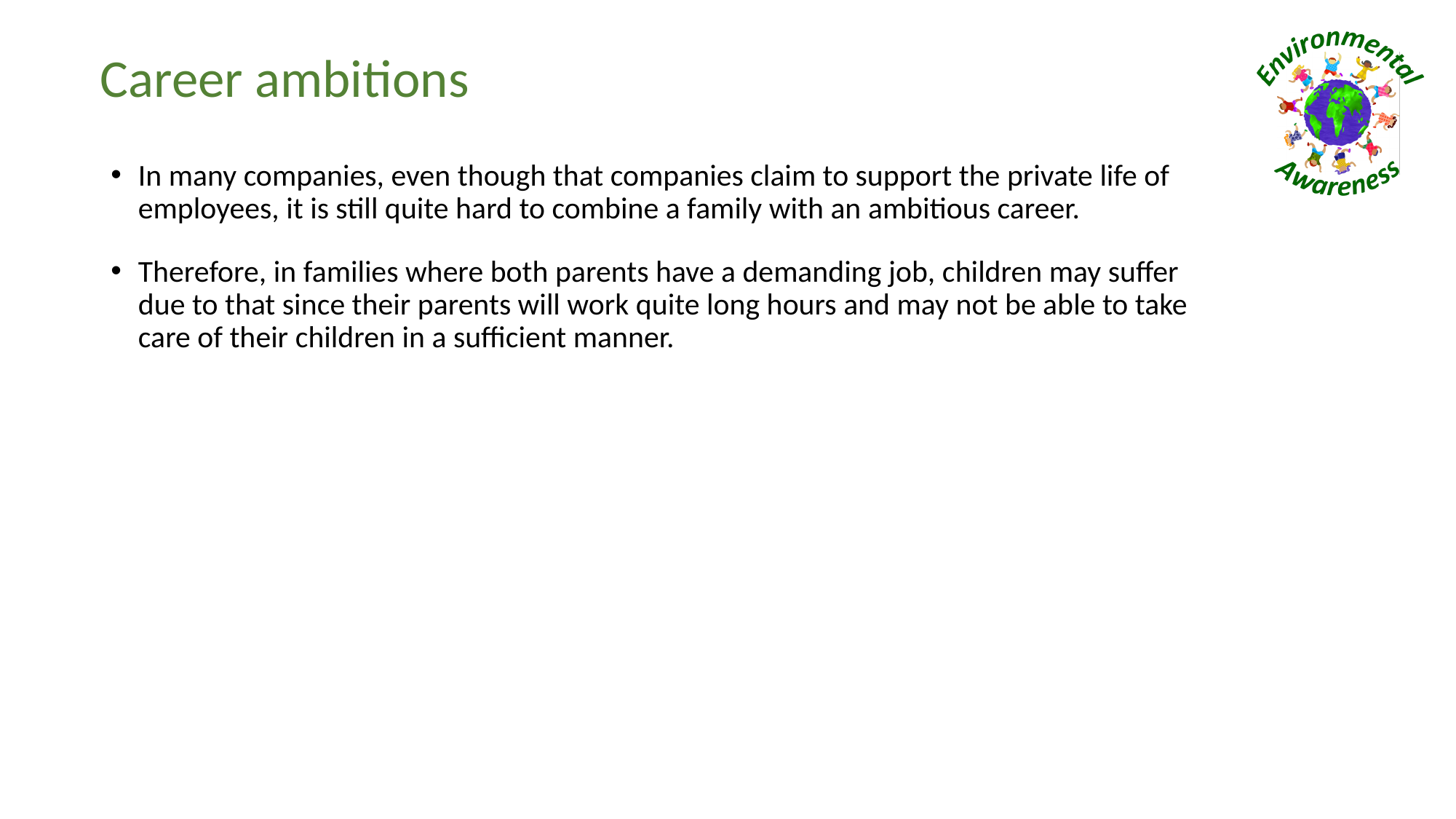

# Career ambitions
In many companies, even though that companies claim to support the private life of employees, it is still quite hard to combine a family with an ambitious career.
Therefore, in families where both parents have a demanding job, children may suffer due to that since their parents will work quite long hours and may not be able to take care of their children in a sufficient manner.